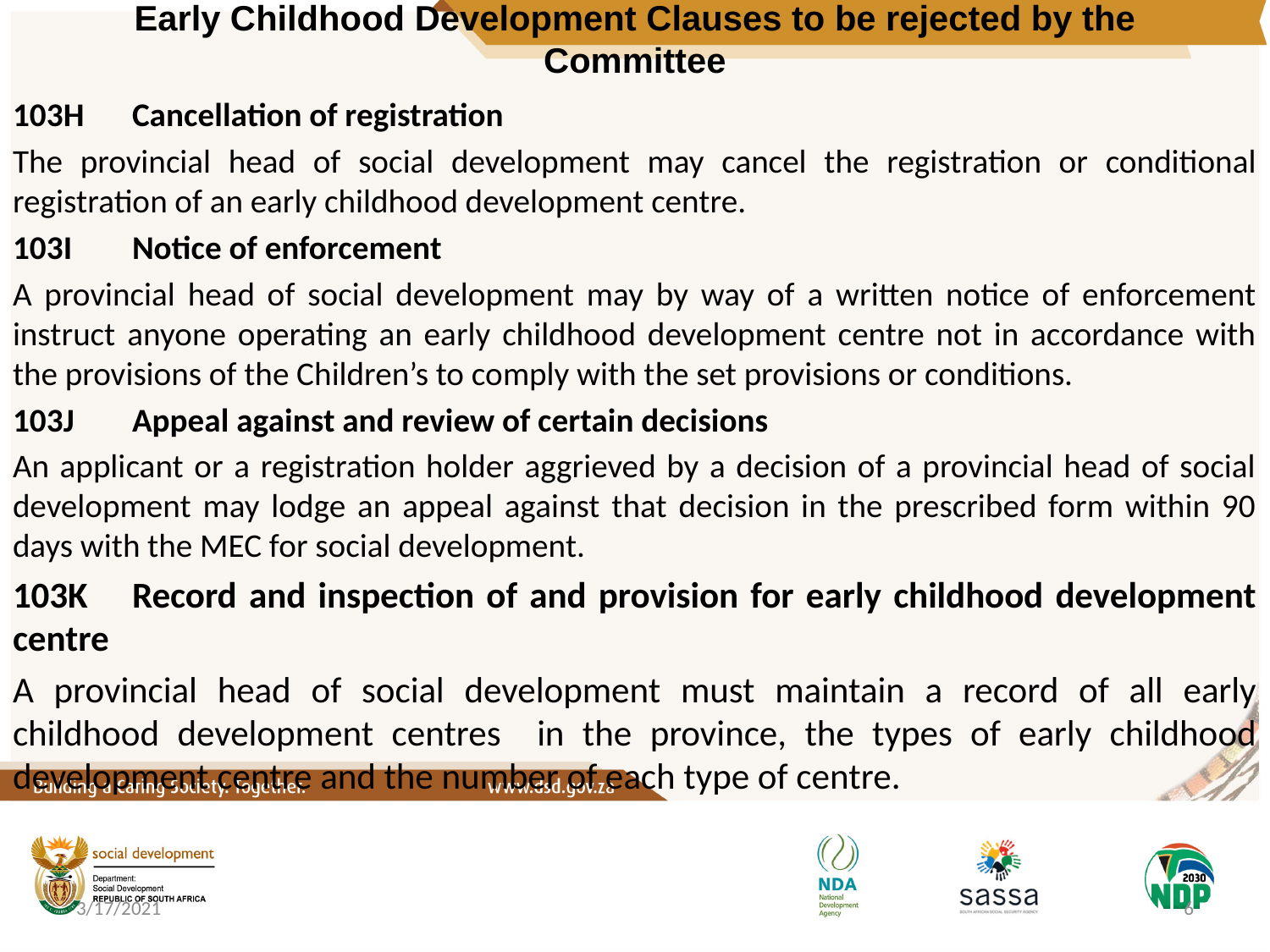

# Early Childhood Development Clauses to be rejected by the Committee
103H	Cancellation of registration
The provincial head of social development may cancel the registration or conditional registration of an early childhood development centre.
103I 	Notice of enforcement
A provincial head of social development may by way of a written notice of enforcement instruct anyone operating an early childhood development centre not in accordance with the provisions of the Children’s to comply with the set provisions or conditions.
103J	Appeal against and review of certain decisions
An applicant or a registration holder aggrieved by a decision of a provincial head of social development may lodge an appeal against that decision in the prescribed form within 90 days with the MEC for social development.
103K	Record and inspection of and provision for early childhood development centre
A provincial head of social development must maintain a record of all early childhood development centres  in the province, the types of early childhood development centre and the number of each type of centre.

3/17/2021
6